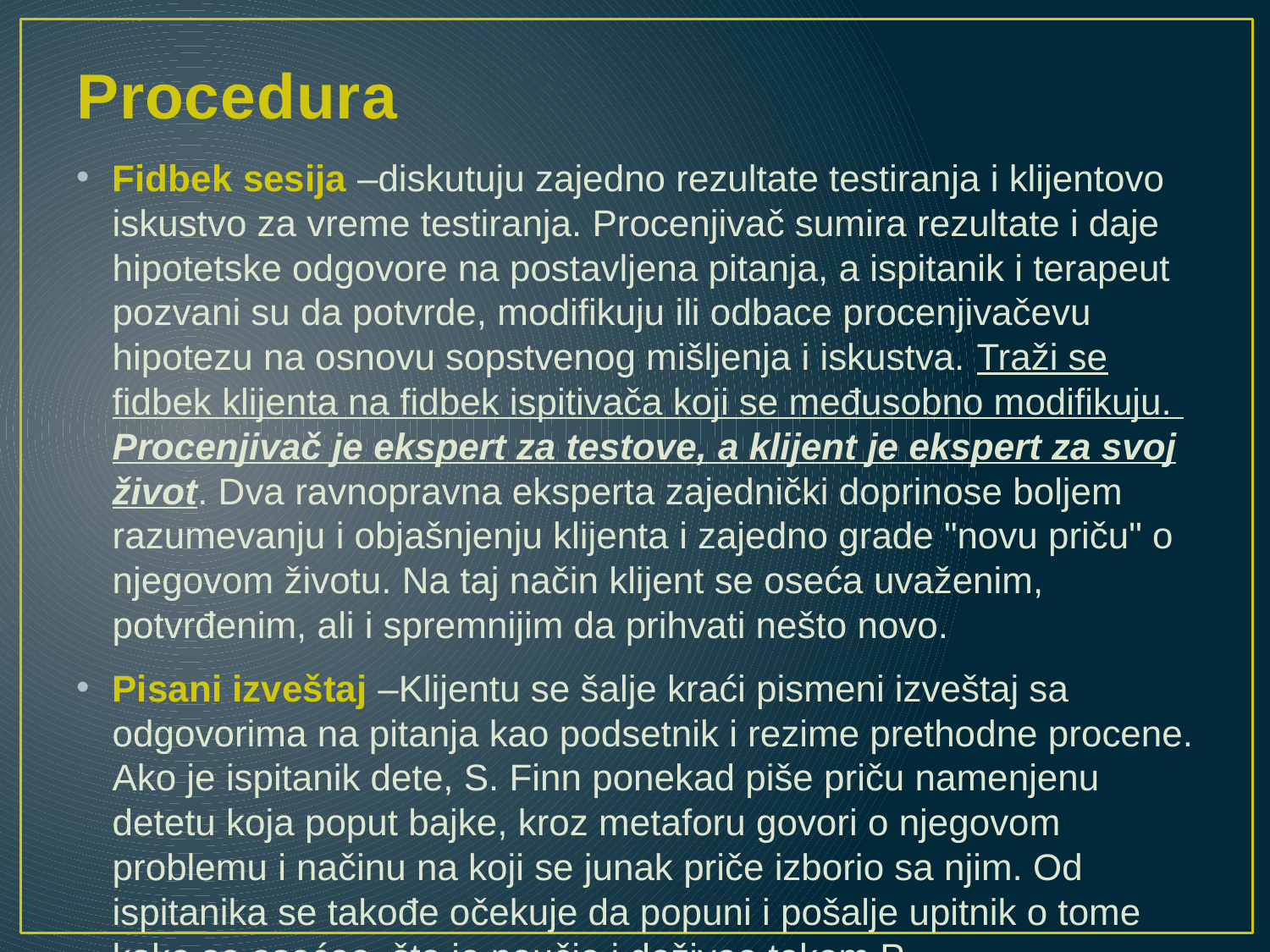

# Procedura
Fidbek sesija –diskutuju zajedno rezultate testiranja i klijentovo iskustvo za vreme testiranja. Procenjivač sumira rezultate i daje hipotetske odgovore na postavljena pitanja, a ispitanik i terapeut pozvani su da potvrde, modifikuju ili odbace procenjivačevu hipotezu na osnovu sopstvenog mišljenja i iskustva. Traži se fidbek klijenta na fidbek ispitivača koji se međusobno modifikuju.  Procenjivač je ekspert za testove, a klijent je ekspert za svoj život. Dva ravnopravna eksperta zajednički doprinose boljem razumevanju i objašnjenju klijenta i zajedno grade "novu priču" o njegovom životu. Na taj način klijent se oseća uvaženim, potvrđenim, ali i spremnijim da prihvati nešto novo.
Pisani izveštaj –Klijentu se šalje kraći pismeni izveštaj sa odgovorima na pitanja kao podsetnik i rezime prethodne procene. Ako je ispitanik dete, S. Finn ponekad piše priču namenjenu detetu koja poput bajke, kroz metaforu govori o njegovom problemu i načinu na koji se junak priče izborio sa njim. Od ispitanika se takođe očekuje da popuni i pošalje upitnik o tome kako se osećao, šta je naučio i doživeo tokom P.